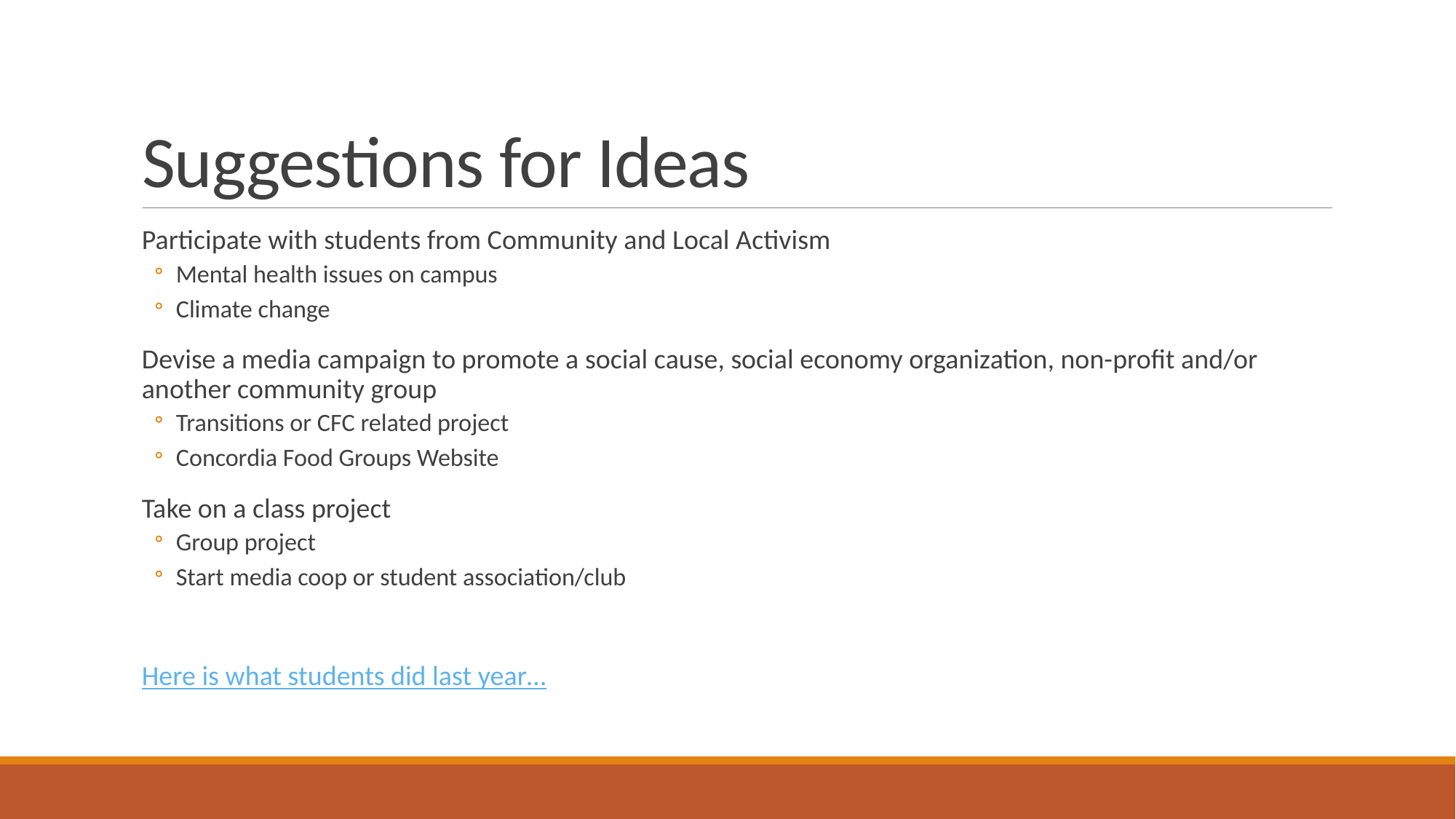

# Suggestions for Ideas
Participate with students from Community and Local Activism
Mental health issues on campus
Climate change
Devise a media campaign to promote a social cause, social economy organization, non-profit and/or another community group
Transitions or CFC related project
Concordia Food Groups Website
Take on a class project
Group project
Start media coop or student association/club

Here is what students did last year…